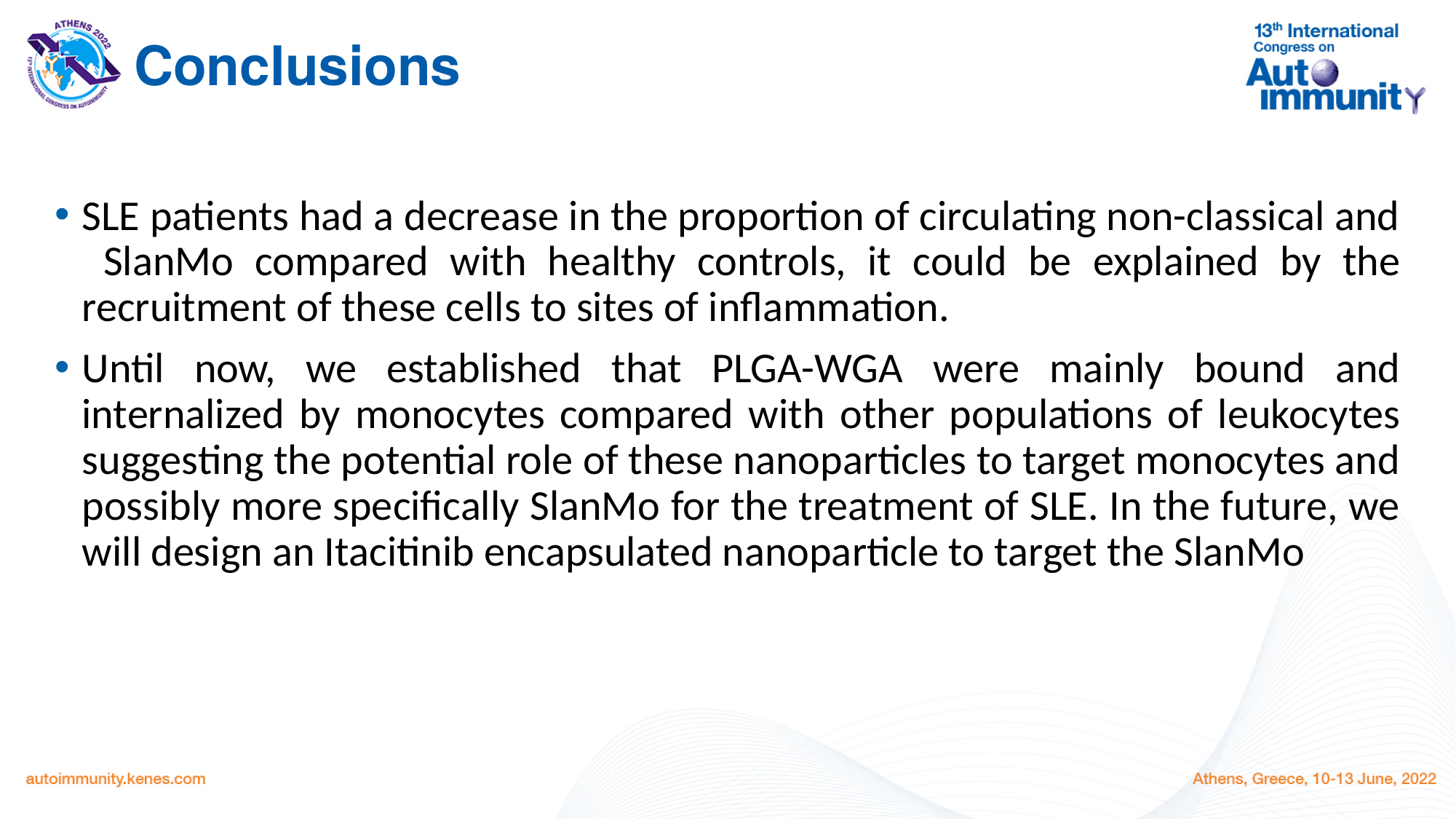

# Conclusions
SLE patients had a decrease in the proportion of circulating non-classical and  SlanMo compared with healthy controls, it could be explained by the recruitment of these cells to sites of inflammation.
Until now, we established that PLGA-WGA were mainly bound and internalized by monocytes compared with other populations of leukocytes suggesting the potential role of these nanoparticles to target monocytes and possibly more specifically SlanMo for the treatment of SLE. In the future, we will design an Itacitinib encapsulated nanoparticle to target the SlanMo